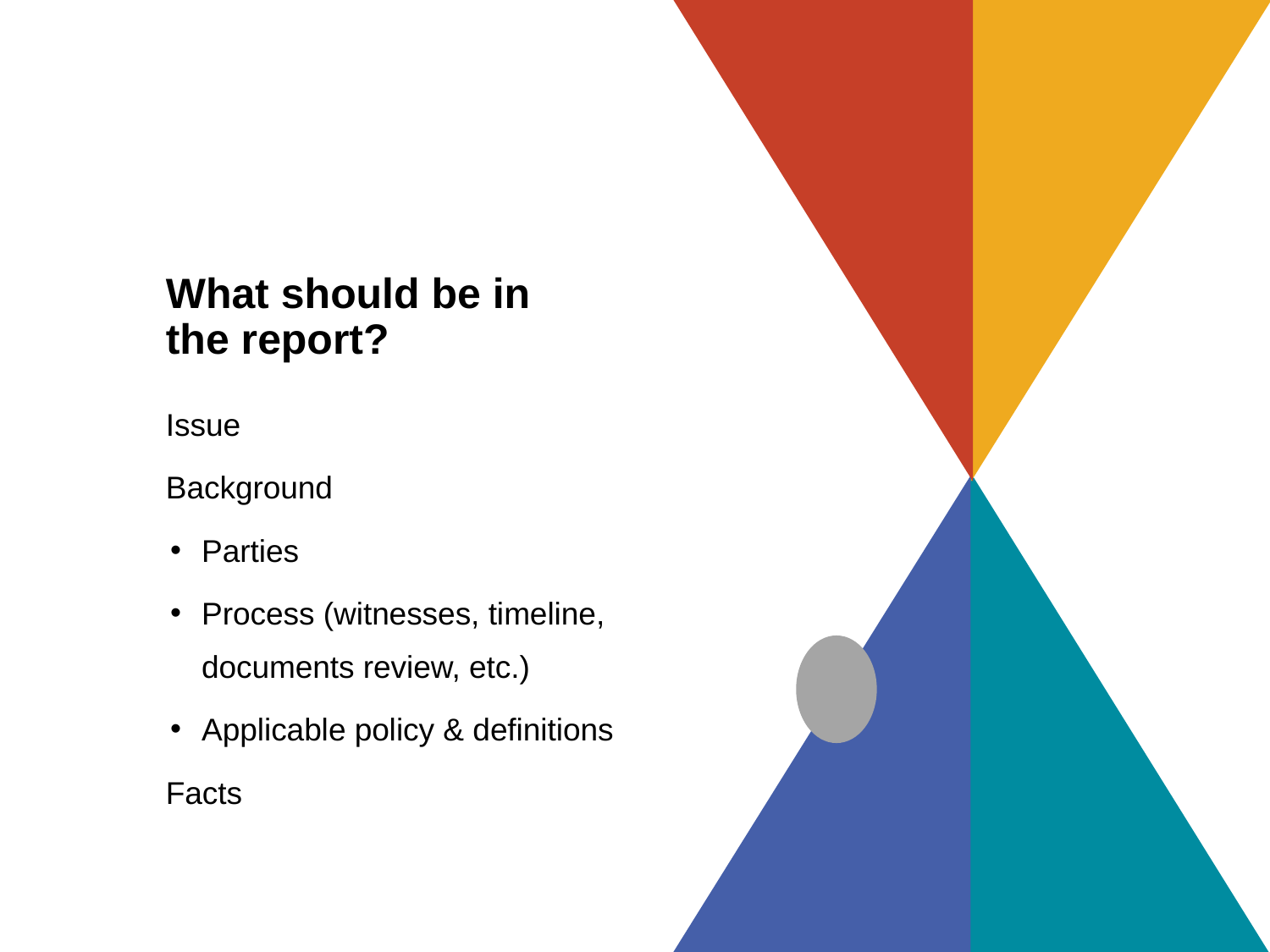

102
# What should be in the report?
Issue
Background
Parties
Process (witnesses, timeline, documents review, etc.)
Applicable policy & definitions
Facts